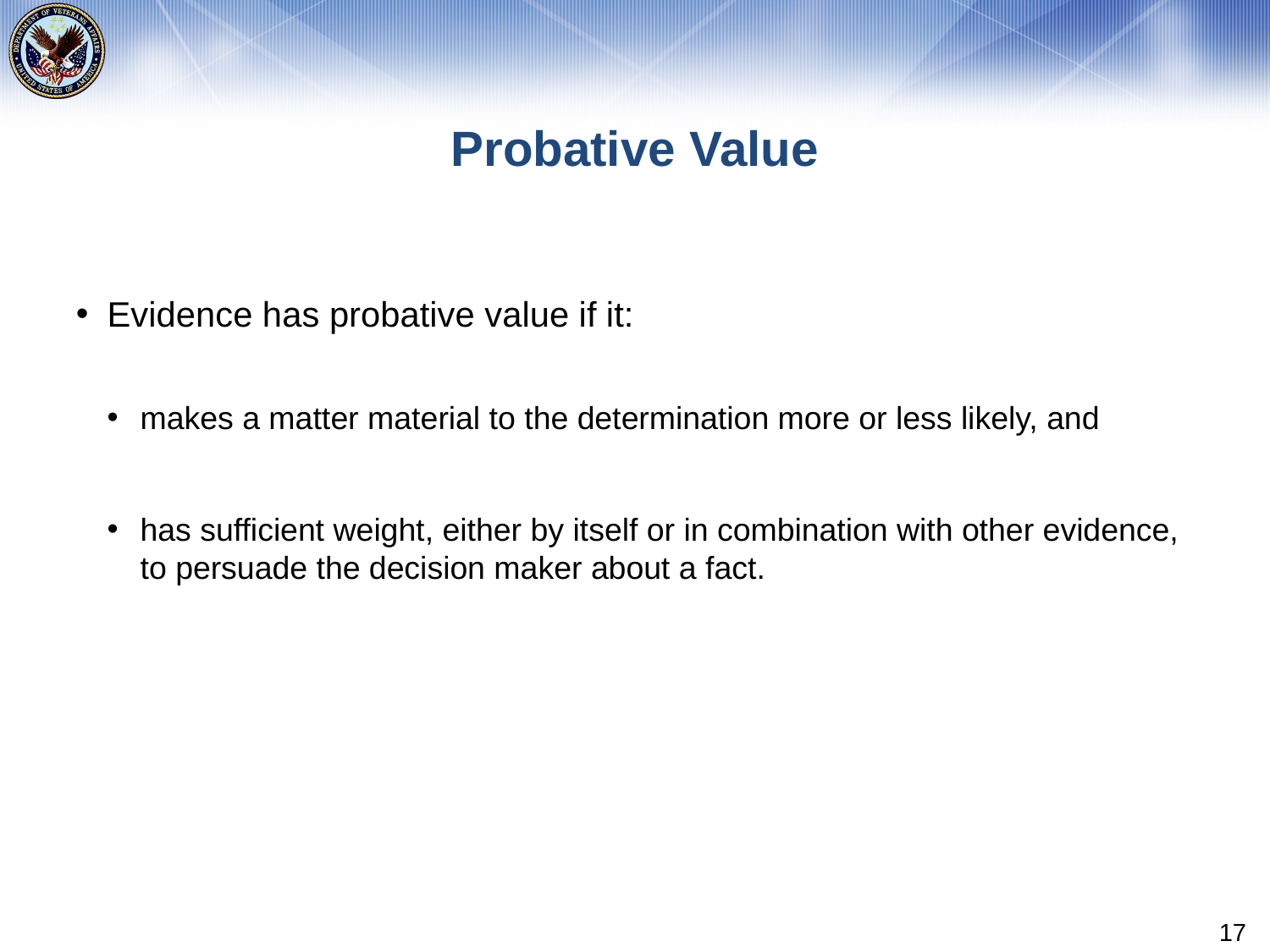

# Probative Value
Evidence has probative value if it:

makes a matter material to the determination more or less likely, and

has sufficient weight, either by itself or in combination with other evidence, to persuade the decision maker about a fact.
17